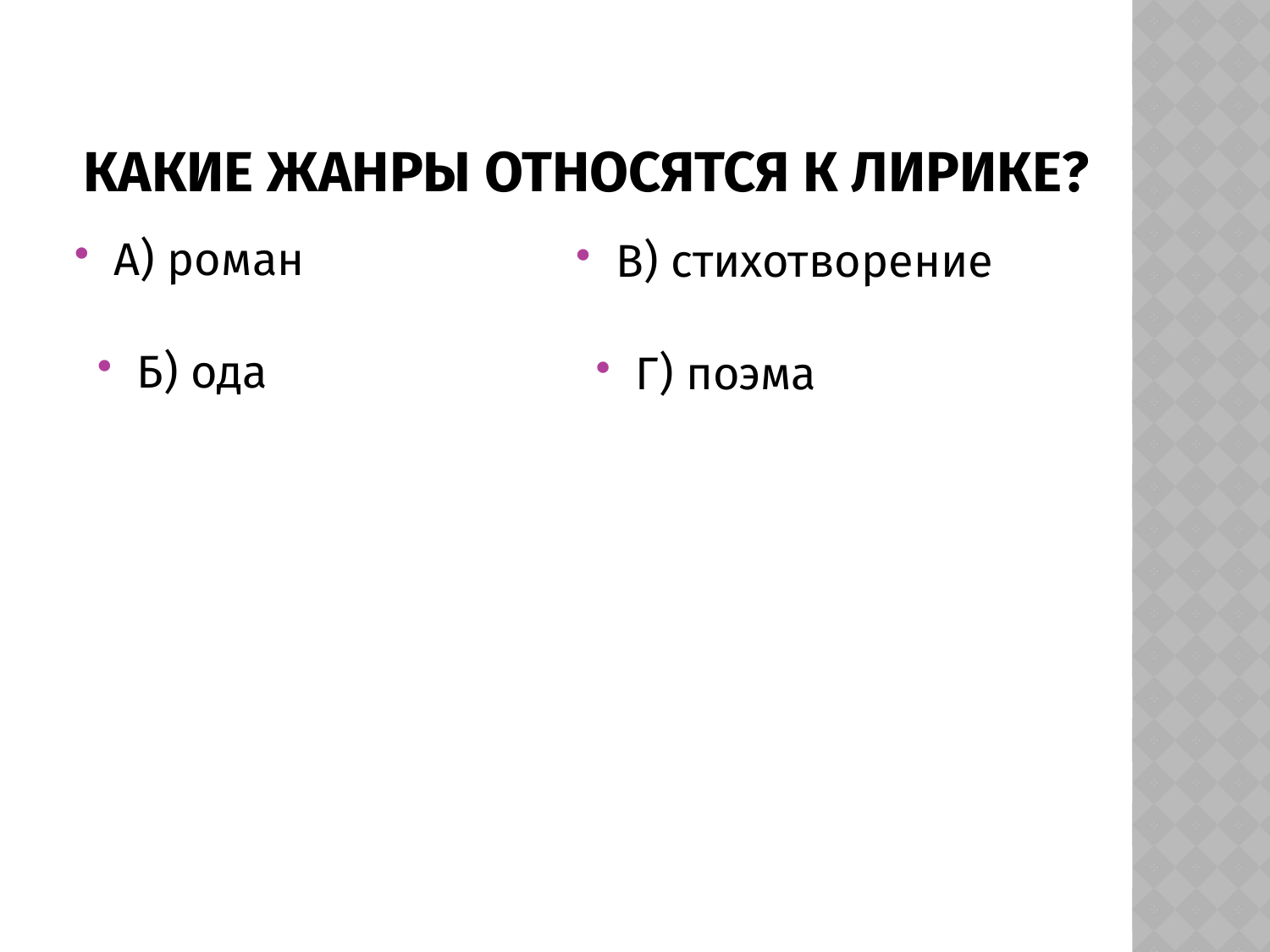

# Какие жанры относятся к лирике?
А) роман
В) стихотворение
Б) ода
Г) поэма